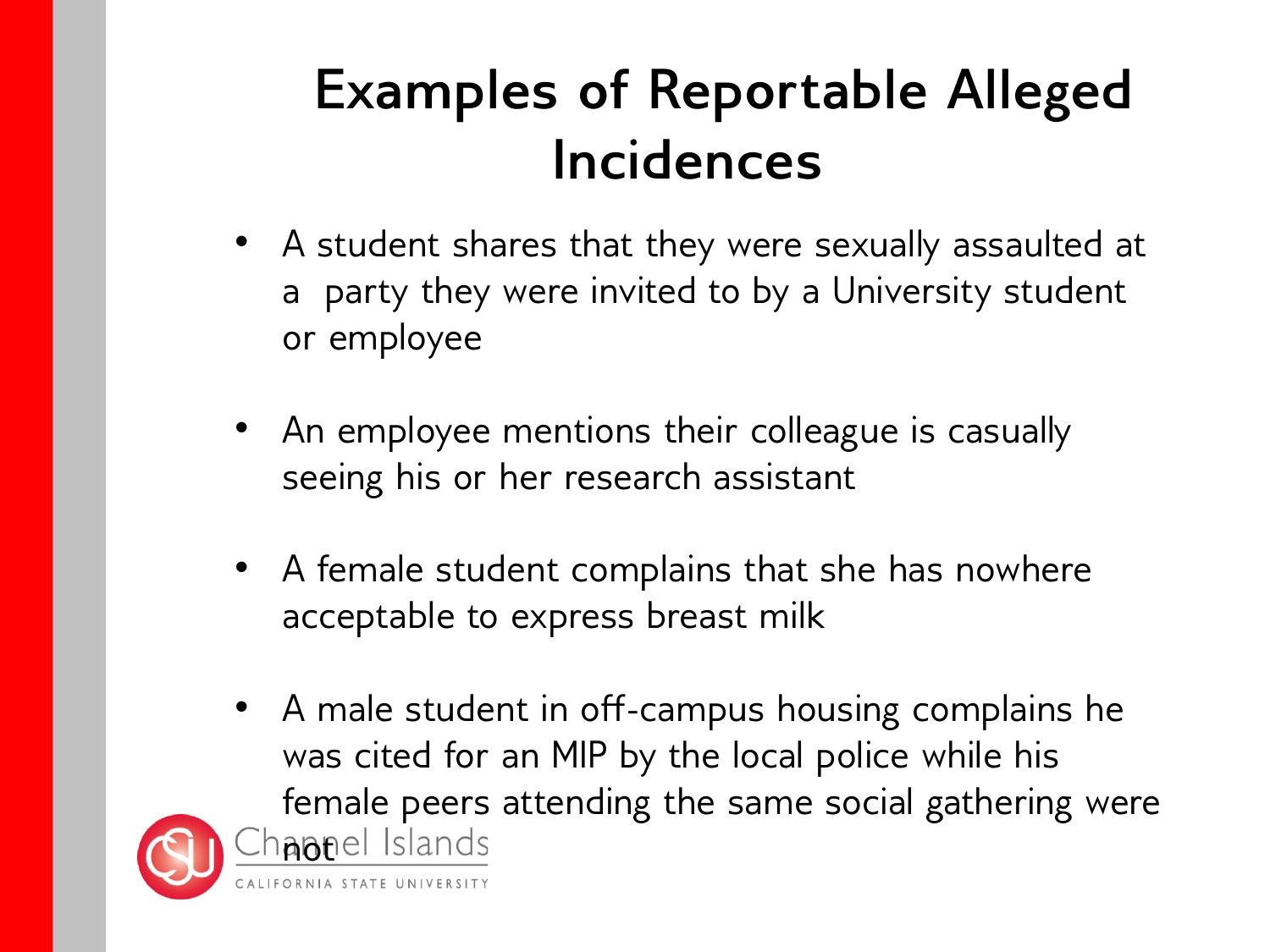

# Examples of Reportable Alleged Incidences
A student shares that they were sexually assaulted at a  party they were invited to by a University student or employee

An employee mentions their colleague is casually seeing his or her research assistant

A female student complains that she has nowhere acceptable to express breast milk

A male student in off-campus housing complains he was cited for an MIP by the local police while his female peers attending the same social gathering were not